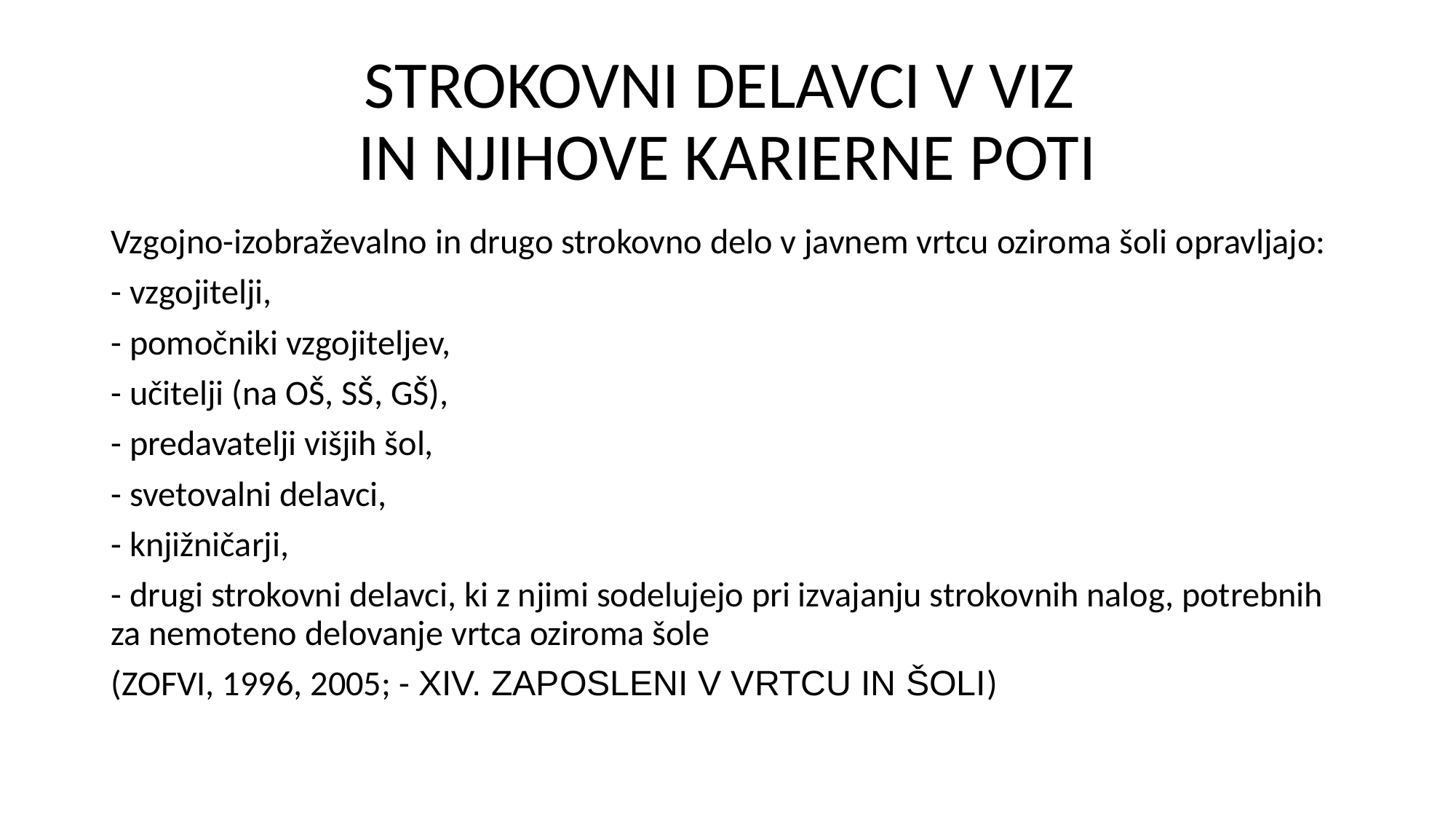

# STROKOVNI DELAVCI V VIZ IN NJIHOVE KARIERNE POTI
Vzgojno-izobraževalno in drugo strokovno delo v javnem vrtcu oziroma šoli opravljajo:
- vzgojitelji,
- pomočniki vzgojiteljev,
- učitelji (na OŠ, SŠ, GŠ),
- predavatelji višjih šol,
- svetovalni delavci,
- knjižničarji,
- drugi strokovni delavci, ki z njimi sodelujejo pri izvajanju strokovnih nalog, potrebnih za nemoteno delovanje vrtca oziroma šole
(ZOFVI, 1996, 2005; - XIV. ZAPOSLENI V VRTCU IN ŠOLI)